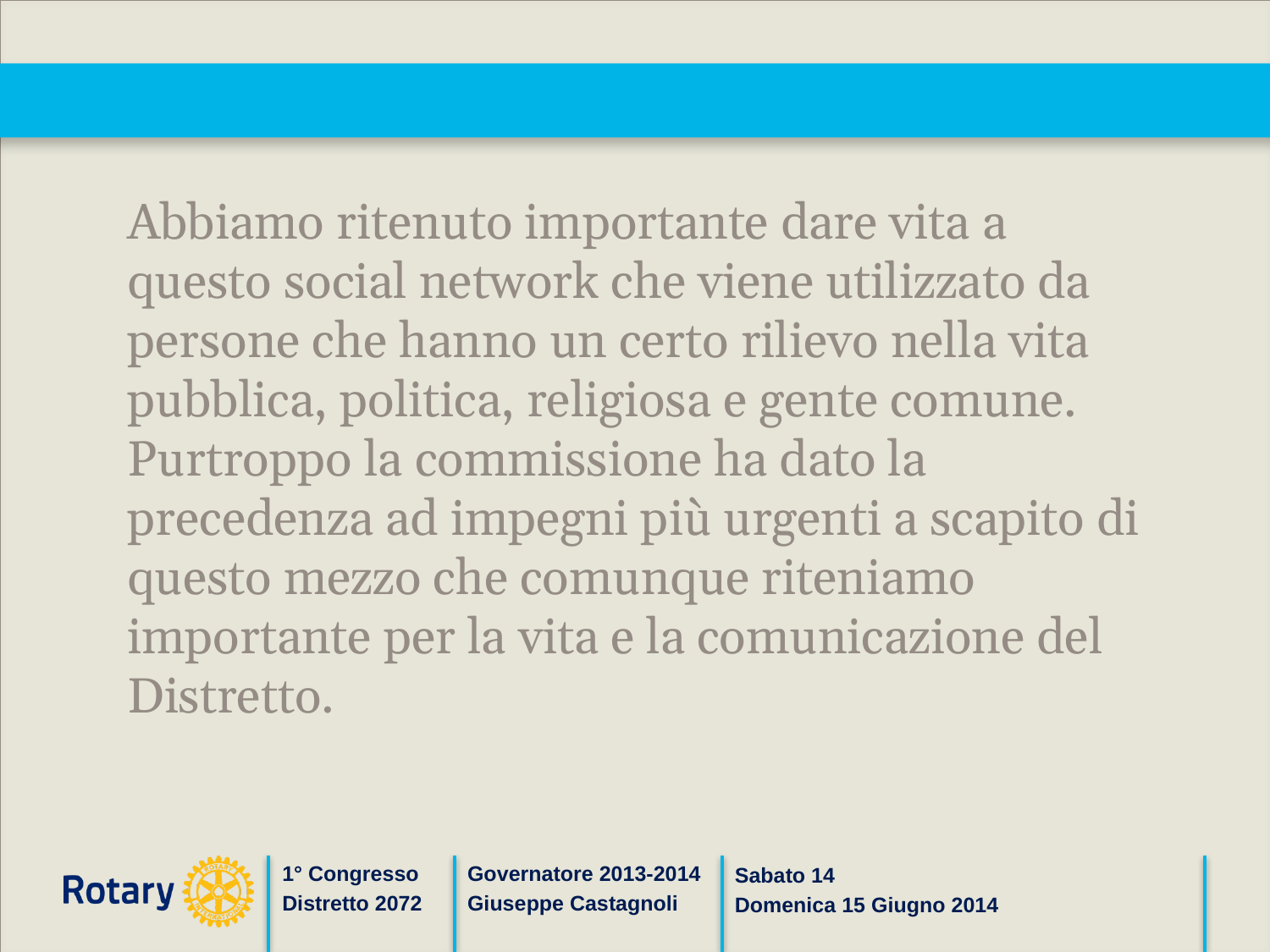

#
Abbiamo ritenuto importante dare vita a questo social network che viene utilizzato da persone che hanno un certo rilievo nella vita pubblica, politica, religiosa e gente comune. Purtroppo la commissione ha dato la precedenza ad impegni più urgenti a scapito di questo mezzo che comunque riteniamo importante per la vita e la comunicazione del Distretto.

Governatore 2013-2014
Giuseppe Castagnoli
1° Congresso
Distretto 2072
Sabato 14
Domenica 15 Giugno 2014